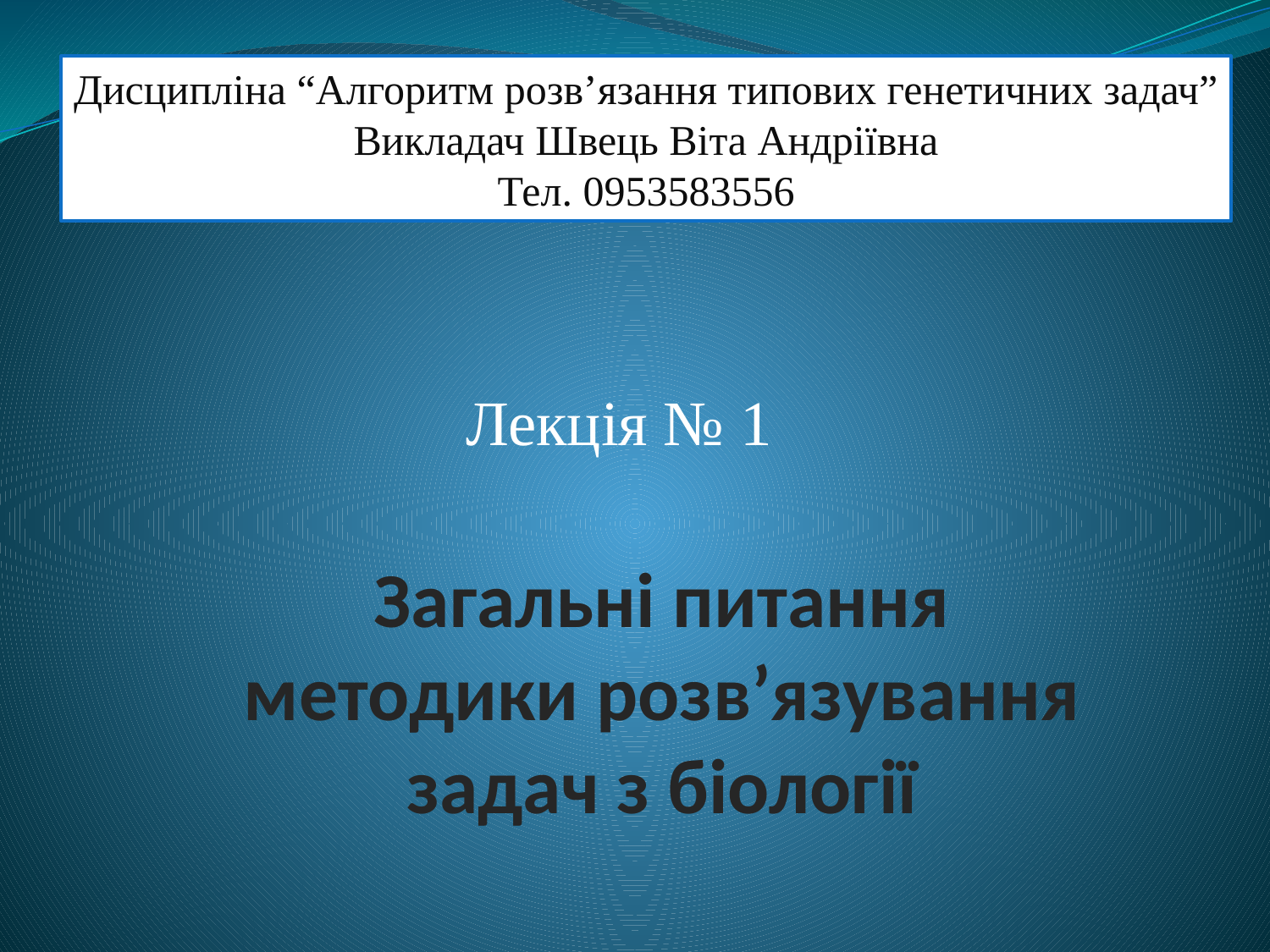

Дисципліна “Алгоритм розв’язання типових генетичних задач”
Викладач Швець Віта Андріївна
Тел. 0953583556
Лекція № 1
# Загальні питання методики розв’язування задач з біології